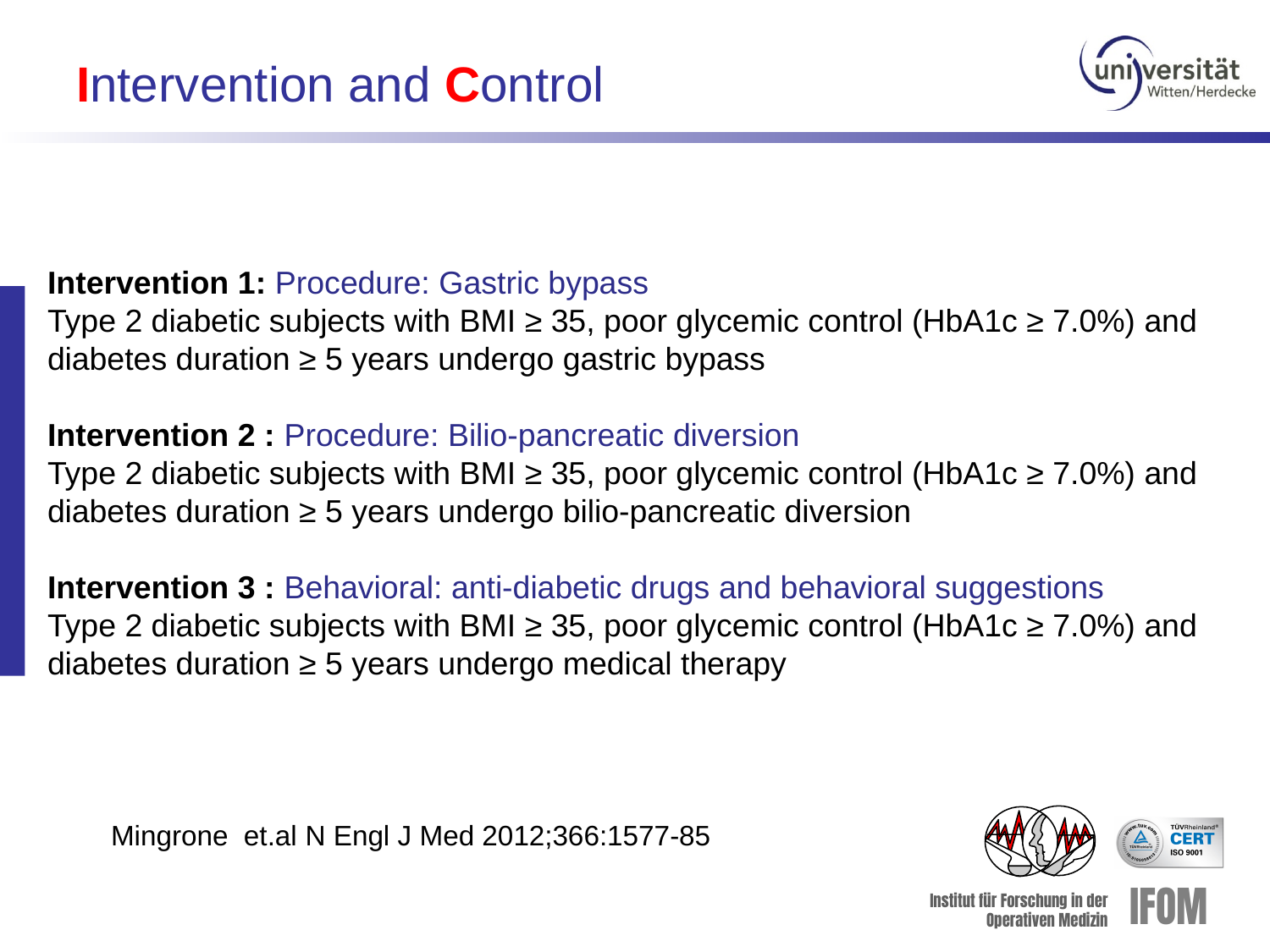

# Intervention and Control
Intervention 1: Procedure: Gastric bypass
Type 2 diabetic subjects with BMI ≥ 35, poor glycemic control (HbA1c ≥ 7.0%) and diabetes duration ≥ 5 years undergo gastric bypass

Intervention 2 : Procedure: Bilio-pancreatic diversion
Type 2 diabetic subjects with BMI ≥ 35, poor glycemic control (HbA1c ≥ 7.0%) and diabetes duration ≥ 5 years undergo bilio-pancreatic diversion

Intervention 3 : Behavioral: anti-diabetic drugs and behavioral suggestions
Type 2 diabetic subjects with BMI ≥ 35, poor glycemic control (HbA1c ≥ 7.0%) and diabetes duration ≥ 5 years undergo medical therapy
Mingrone  et.al N Engl J Med 2012;366:1577-85